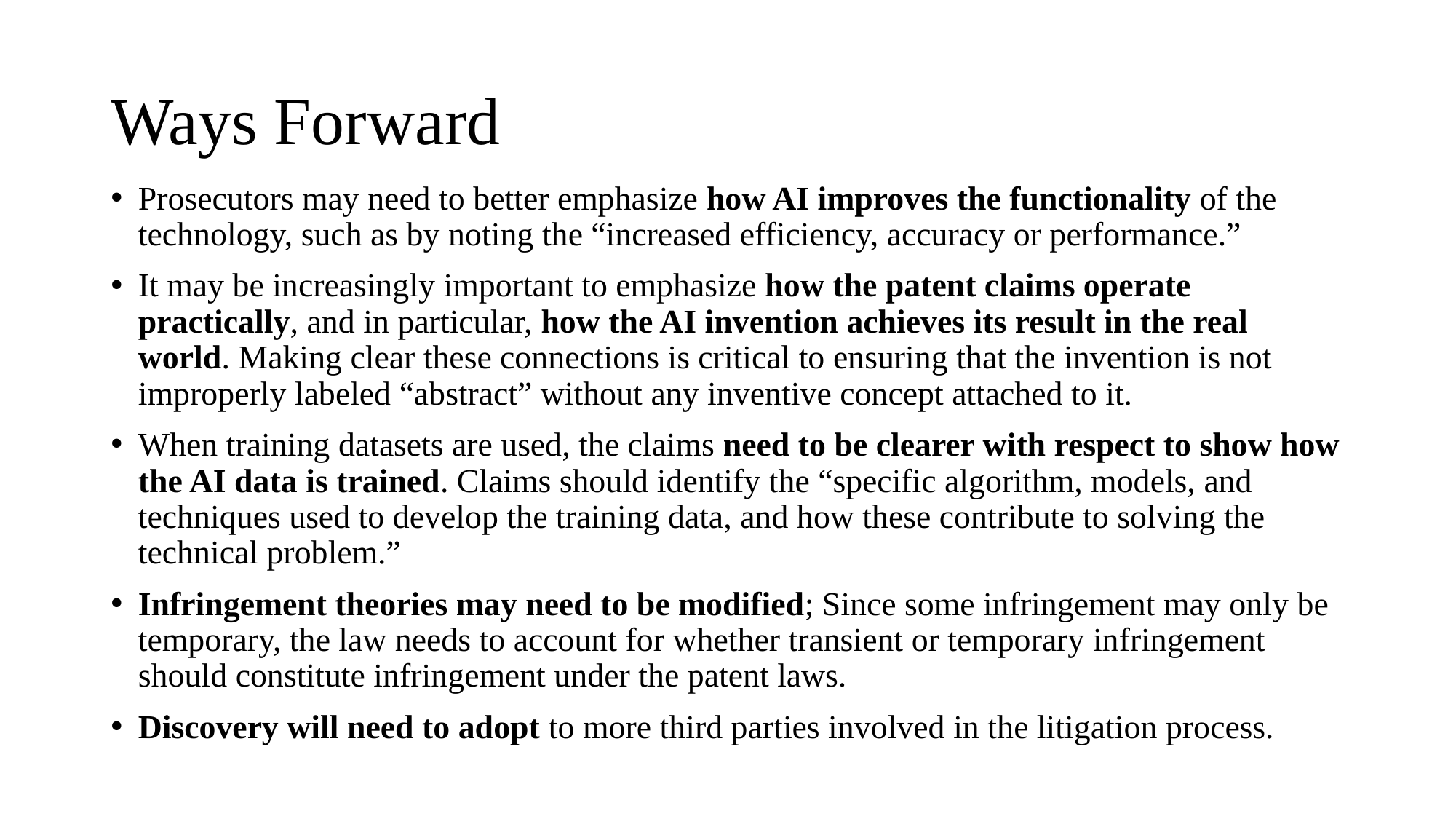

# Ways Forward
Prosecutors may need to better emphasize how AI improves the functionality of the technology, such as by noting the “increased efficiency, accuracy or performance.”
It may be increasingly important to emphasize how the patent claims operate practically, and in particular, how the AI invention achieves its result in the real world. Making clear these connections is critical to ensuring that the invention is not improperly labeled “abstract” without any inventive concept attached to it.
When training datasets are used, the claims need to be clearer with respect to show how the AI data is trained. Claims should identify the “specific algorithm, models, and techniques used to develop the training data, and how these contribute to solving the technical problem.”
Infringement theories may need to be modified; Since some infringement may only be temporary, the law needs to account for whether transient or temporary infringement should constitute infringement under the patent laws.
Discovery will need to adopt to more third parties involved in the litigation process.